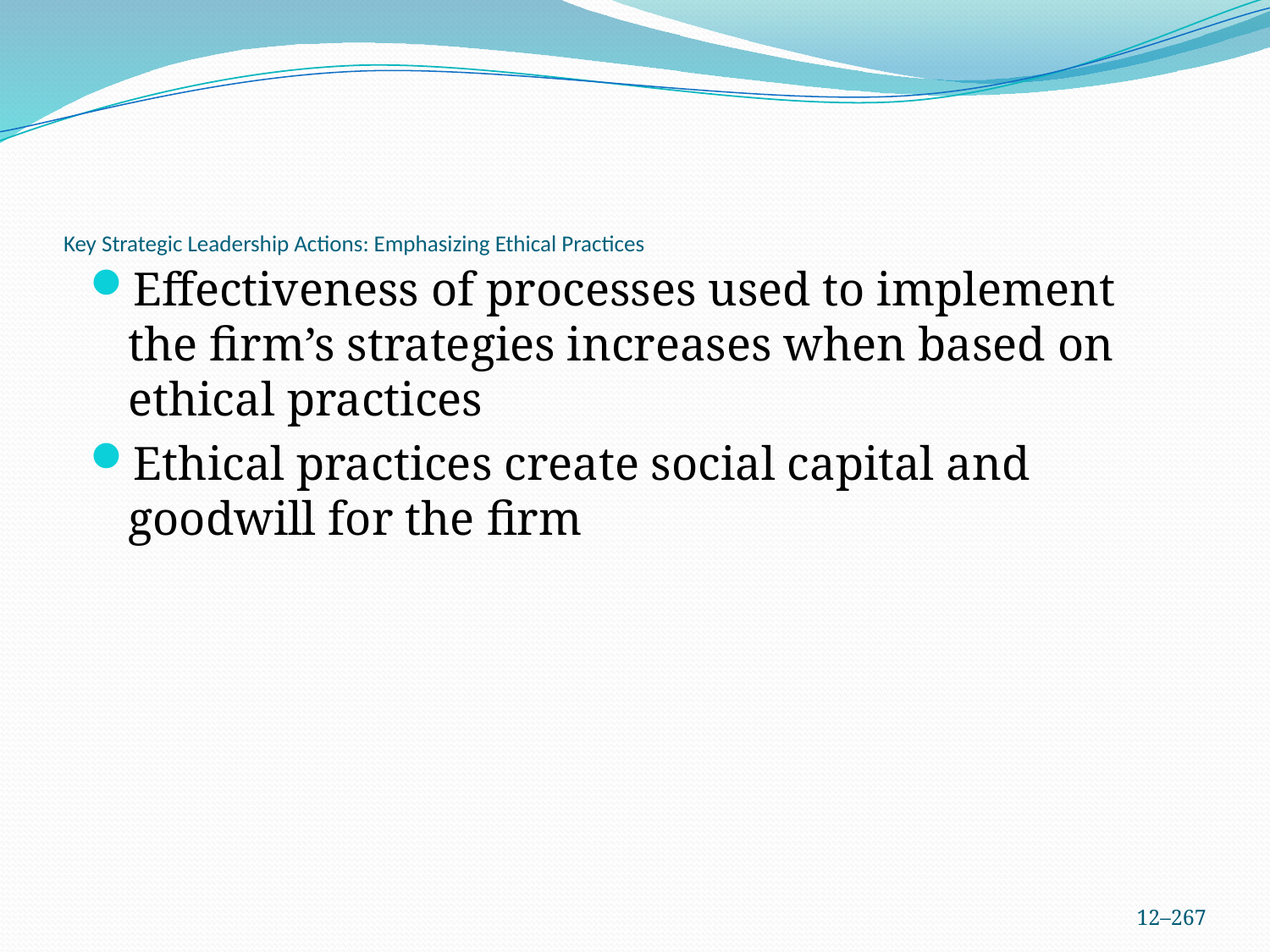

# Key Strategic Leadership Actions: Emphasizing Ethical Practices
Effectiveness of processes used to implement the firm’s strategies increases when based on ethical practices
Ethical practices create social capital and goodwill for the firm
12–267